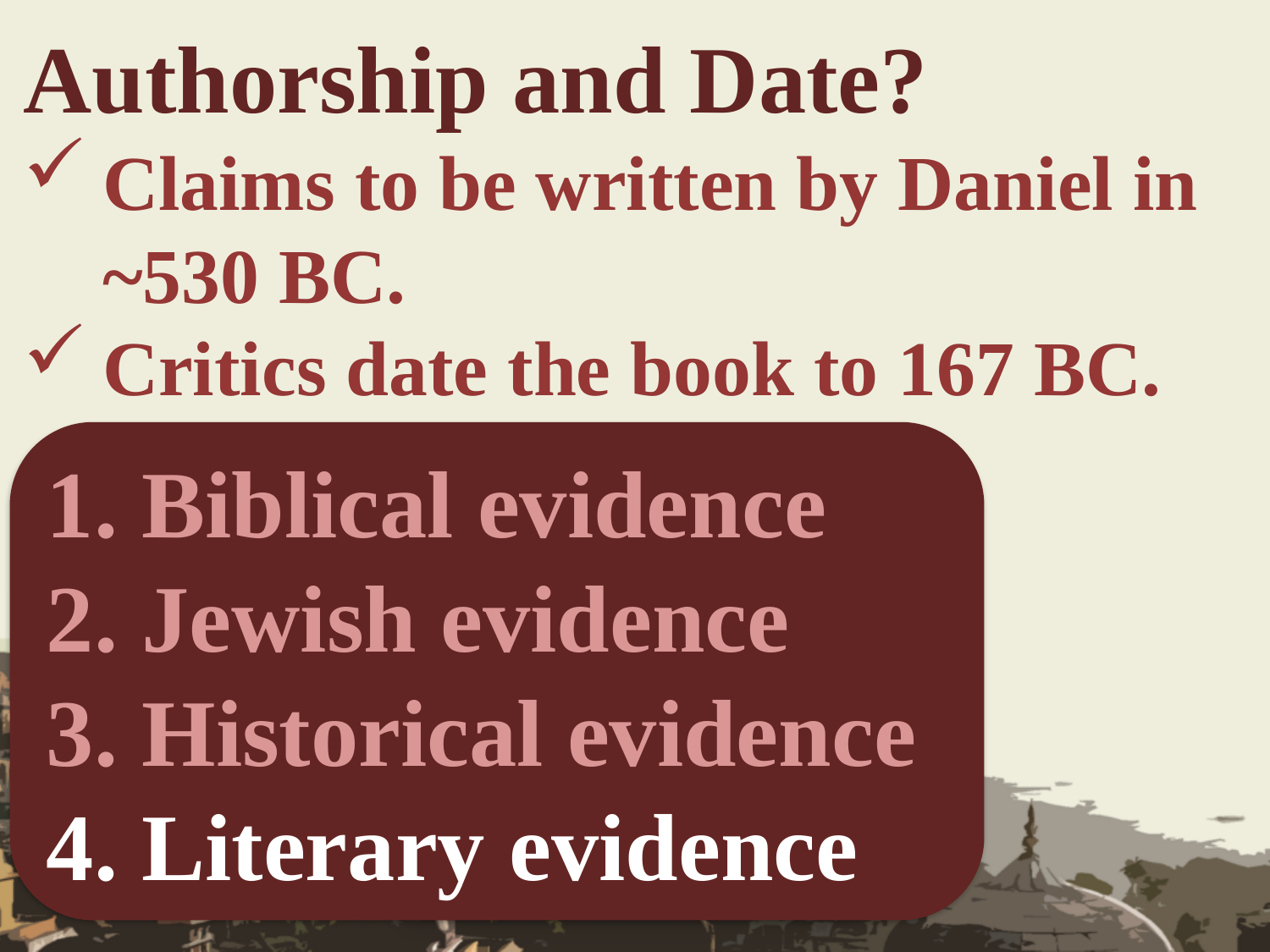

Authorship and Date?
Claims to be written by Daniel in ~530 BC.
Critics date the book to 167 BC.
1. Biblical evidence
2. Jewish evidence
3. Historical evidence
4. Literary evidence